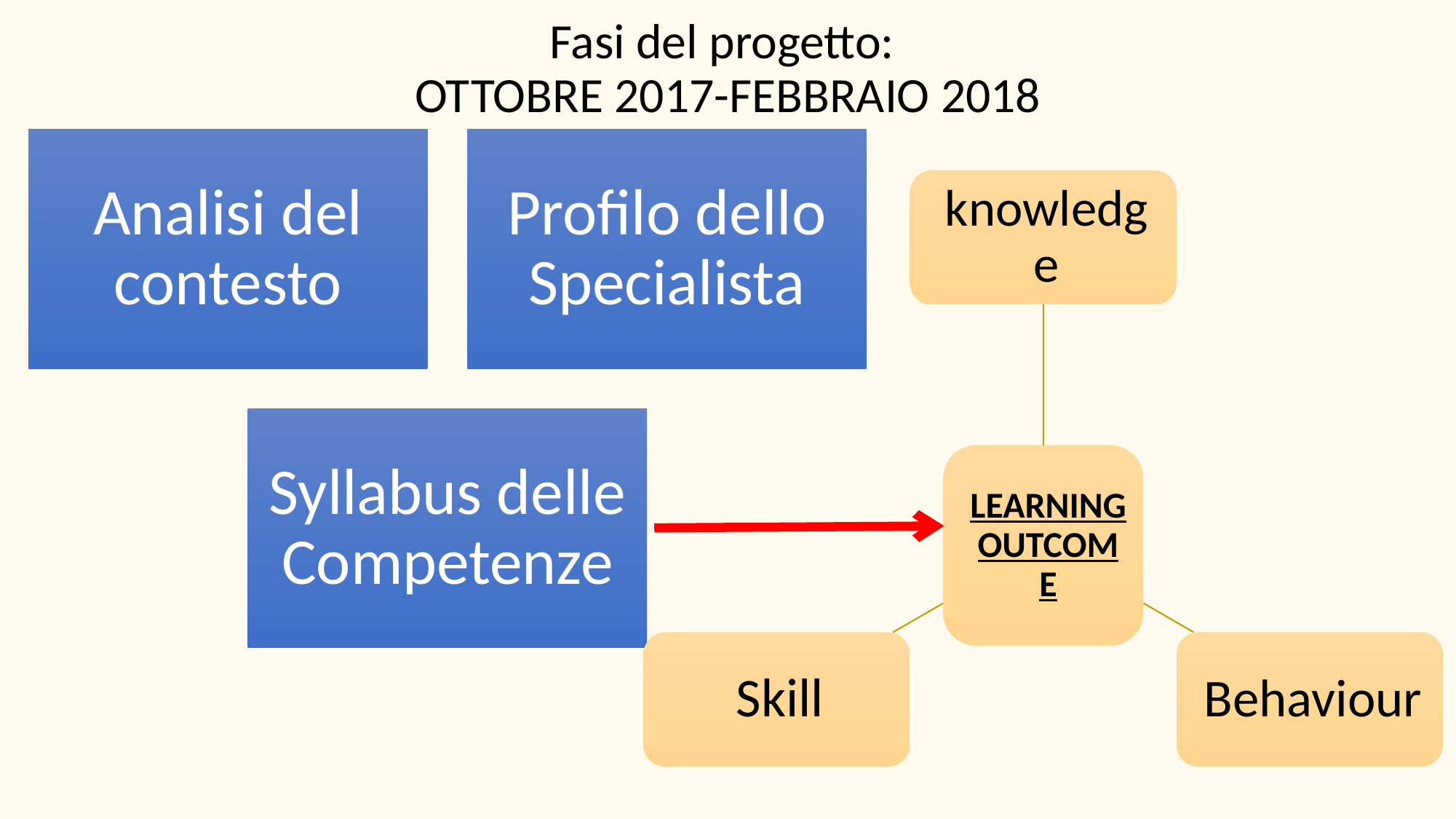

Fasi del progetto:
OTTOBRE 2017-FEBBRAIO 2018
Analisi del contesto
Profilo dello Specialista
Syllabus delle Competenze
LEARNING OUTCOME
knowledge
Behaviour
Skill